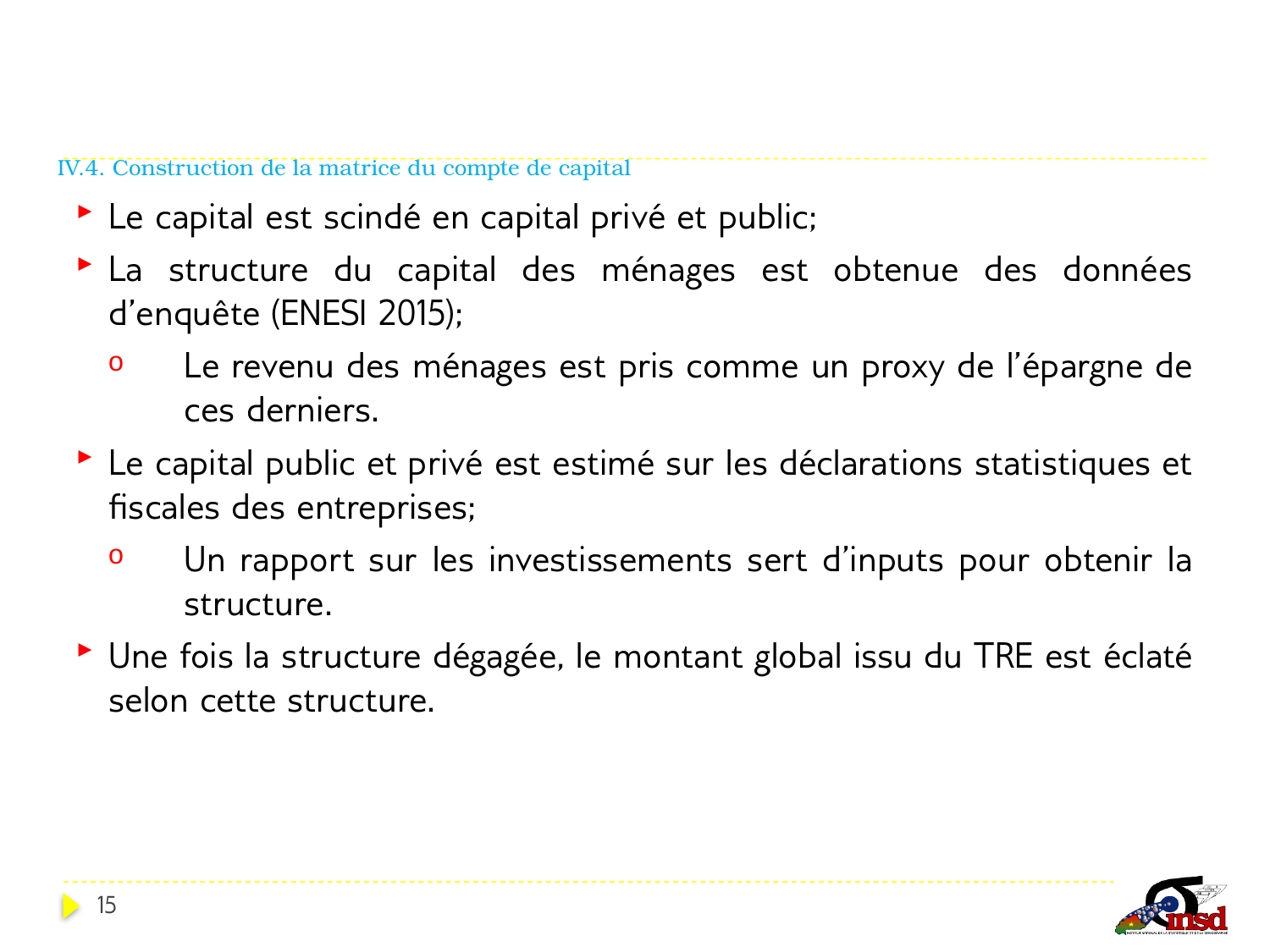

# IV.4. Construction de la matrice du compte de capital
Le capital est scindé en capital privé et public;
La structure du capital des ménages est obtenue des données d’enquête (ENESI 2015);
Le revenu des ménages est pris comme un proxy de l’épargne de ces derniers.
Le capital public et privé est estimé sur les déclarations statistiques et fiscales des entreprises;
Un rapport sur les investissements sert d’inputs pour obtenir la structure.
Une fois la structure dégagée, le montant global issu du TRE est éclaté selon cette structure.

15